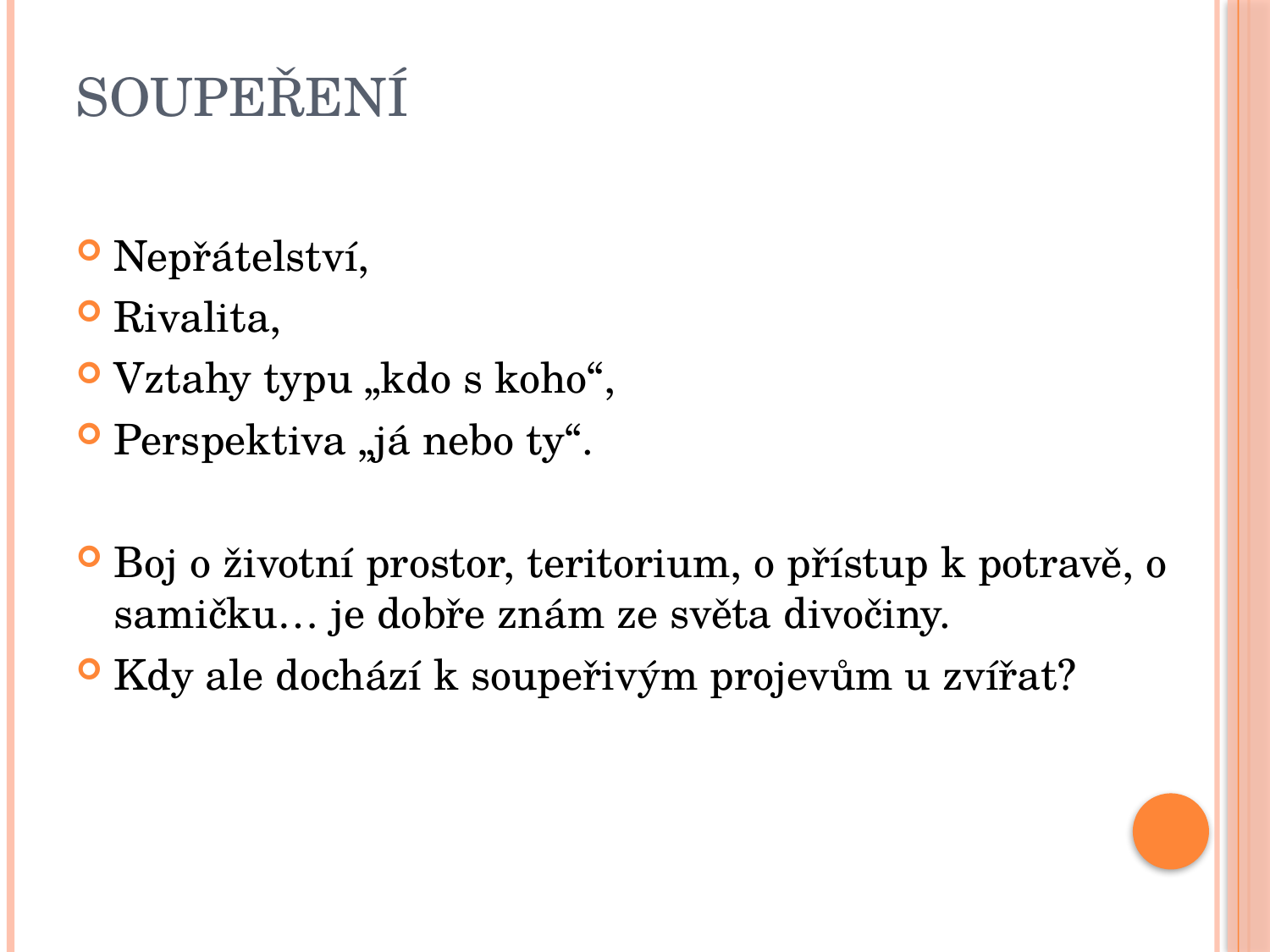

# Soupeření
Nepřátelství,
Rivalita,
Vztahy typu „kdo s koho“,
Perspektiva „já nebo ty“.

Boj o životní prostor, teritorium, o přístup k potravě, o samičku… je dobře znám ze světa divočiny.
Kdy ale dochází k soupeřivým projevům u zvířat?